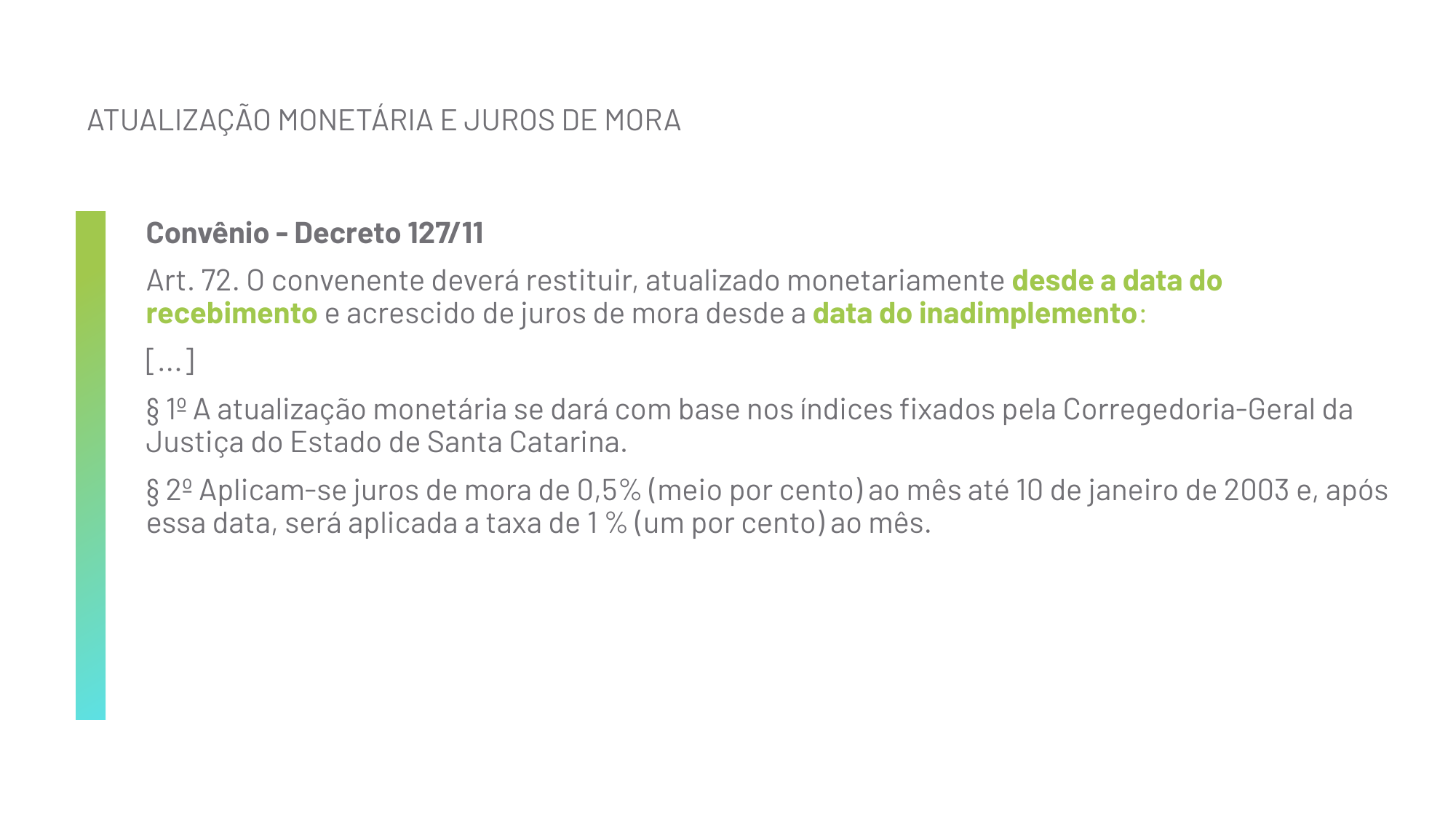

# Atualização monetária e juros de mora
Convênio - Decreto 127/11
Art. 72. O convenente deverá restituir, atualizado monetariamente desde a data do recebimento e acrescido de juros de mora desde a data do inadimplemento:
[...]
§ 1º A atualização monetária se dará com base nos índices fixados pela Corregedoria-Geral da Justiça do Estado de Santa Catarina.
§ 2º Aplicam-se juros de mora de 0,5% (meio por cento) ao mês até 10 de janeiro de 2003 e, após essa data, será aplicada a taxa de 1 % (um por cento) ao mês.